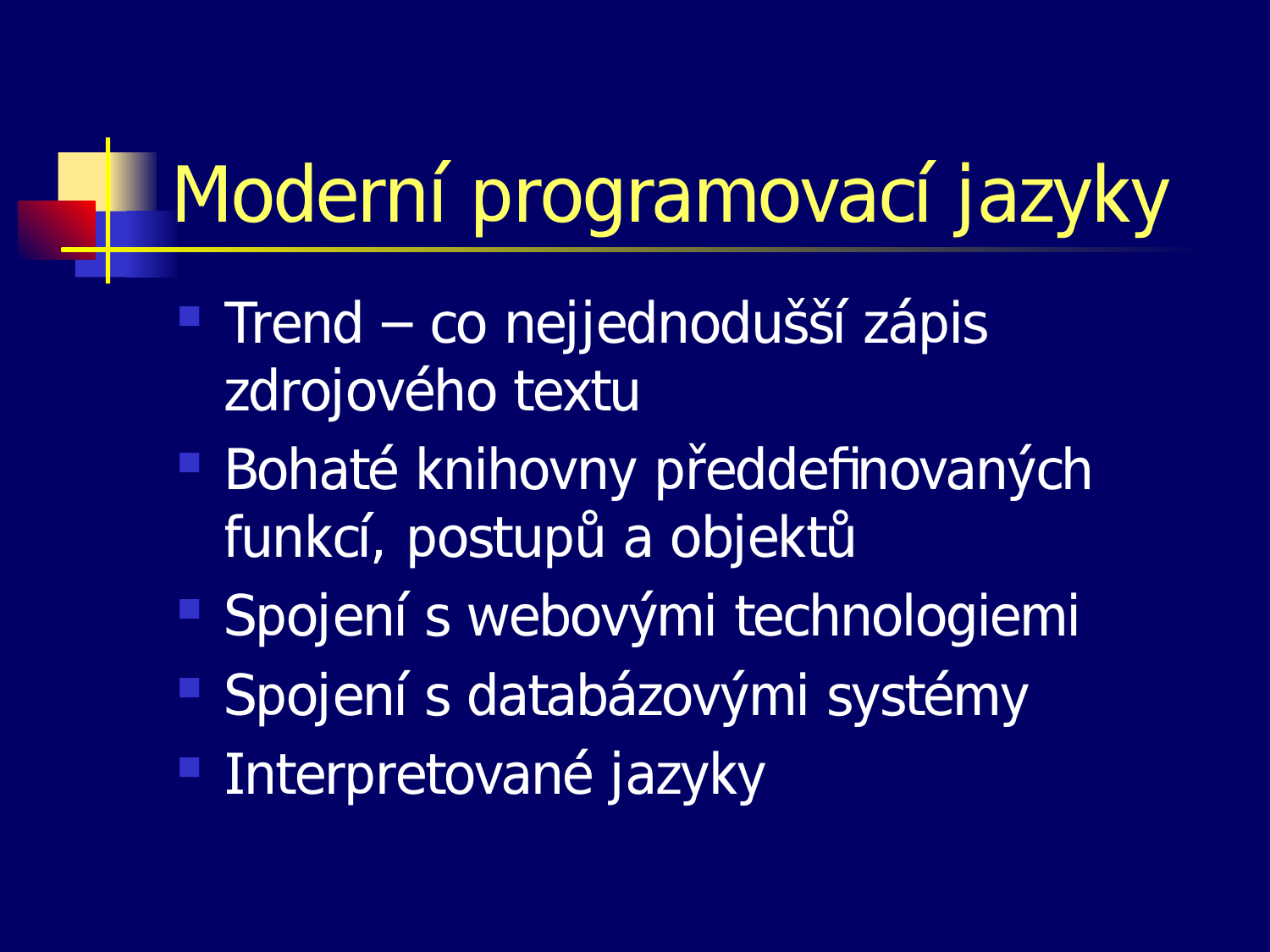

# Moderní programovací jazyky
Trend – co nejjednodušší zápis zdrojového textu
Bohaté knihovny předdefinovaných funkcí, postupů a objektů
Spojení s webovými technologiemi
Spojení s databázovými systémy
Interpretované jazyky